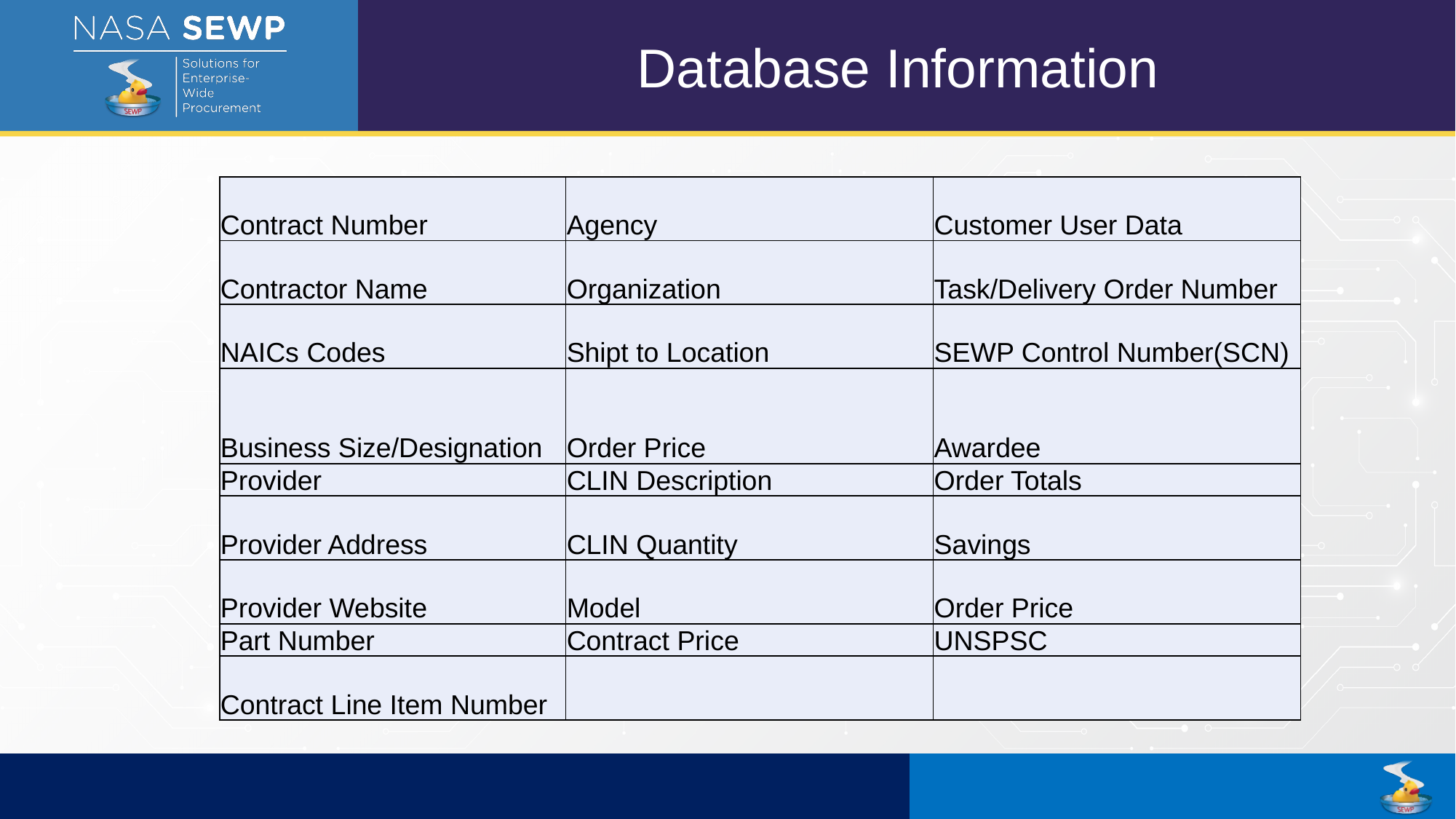

Database Information
| Contract Number | Agency | Customer User Data |
| --- | --- | --- |
| Contractor Name | Organization | Task/Delivery Order Number |
| NAICs Codes | Shipt to Location | SEWP Control Number(SCN) |
| Business Size/Designation | Order Price | Awardee |
| Provider | CLIN Description | Order Totals |
| Provider Address | CLIN Quantity | Savings |
| Provider Website | Model | Order Price |
| Part Number | Contract Price | UNSPSC |
| Contract Line Item Number |  |  |